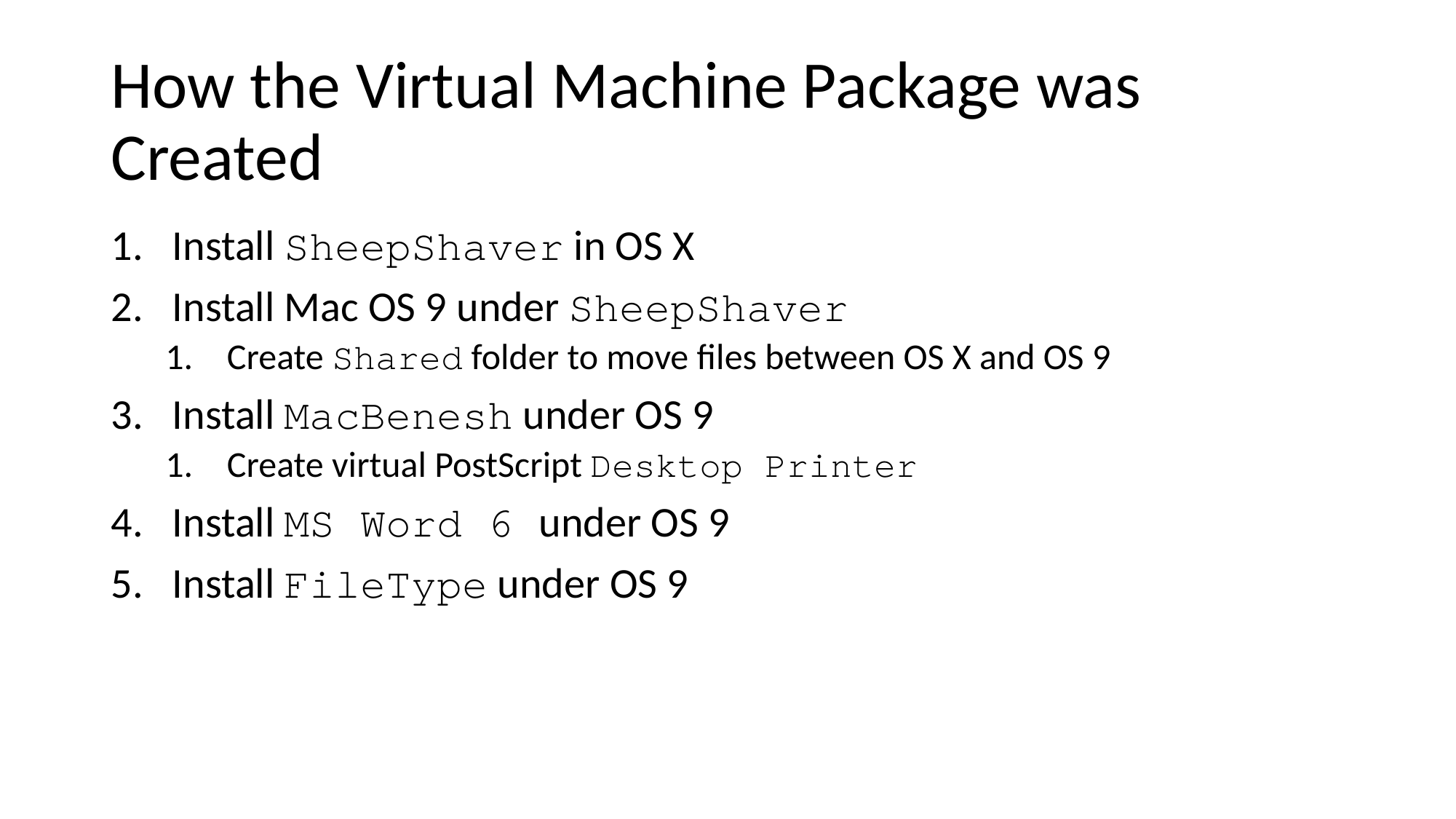

# How the Virtual Machine Package was Created
Install SheepShaver in OS X
Install Mac OS 9 under SheepShaver
Create Shared folder to move files between OS X and OS 9
Install MacBenesh under OS 9
Create virtual PostScript Desktop Printer
Install MS Word 6 under OS 9
Install FileType under OS 9